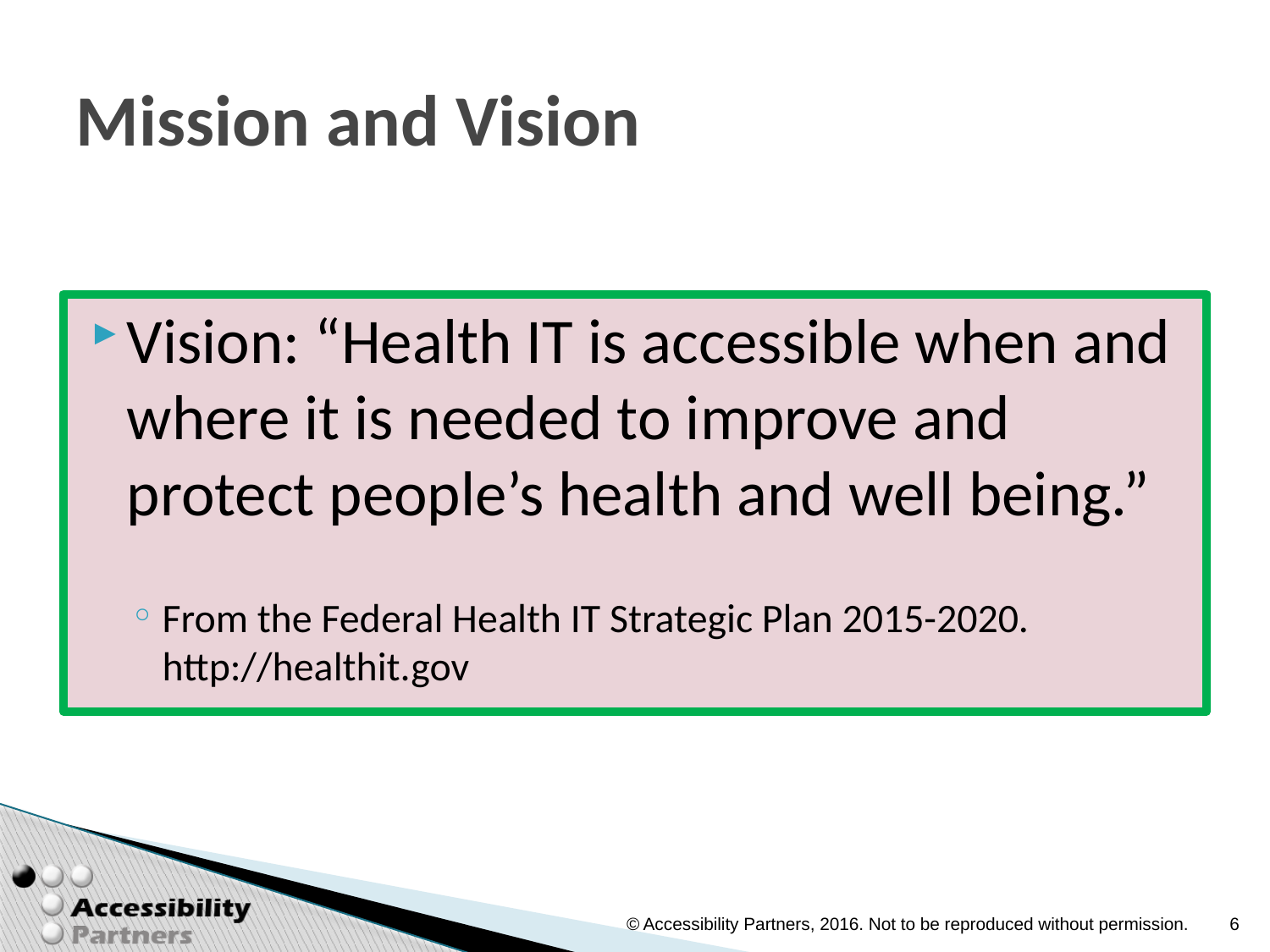

# Mission and Vision
Vision: “Health IT is accessible when and where it is needed to improve and protect people’s health and well being.”
From the Federal Health IT Strategic Plan 2015-2020. http://healthit.gov

© Accessibility Partners, 2016. Not to be reproduced without permission.
6